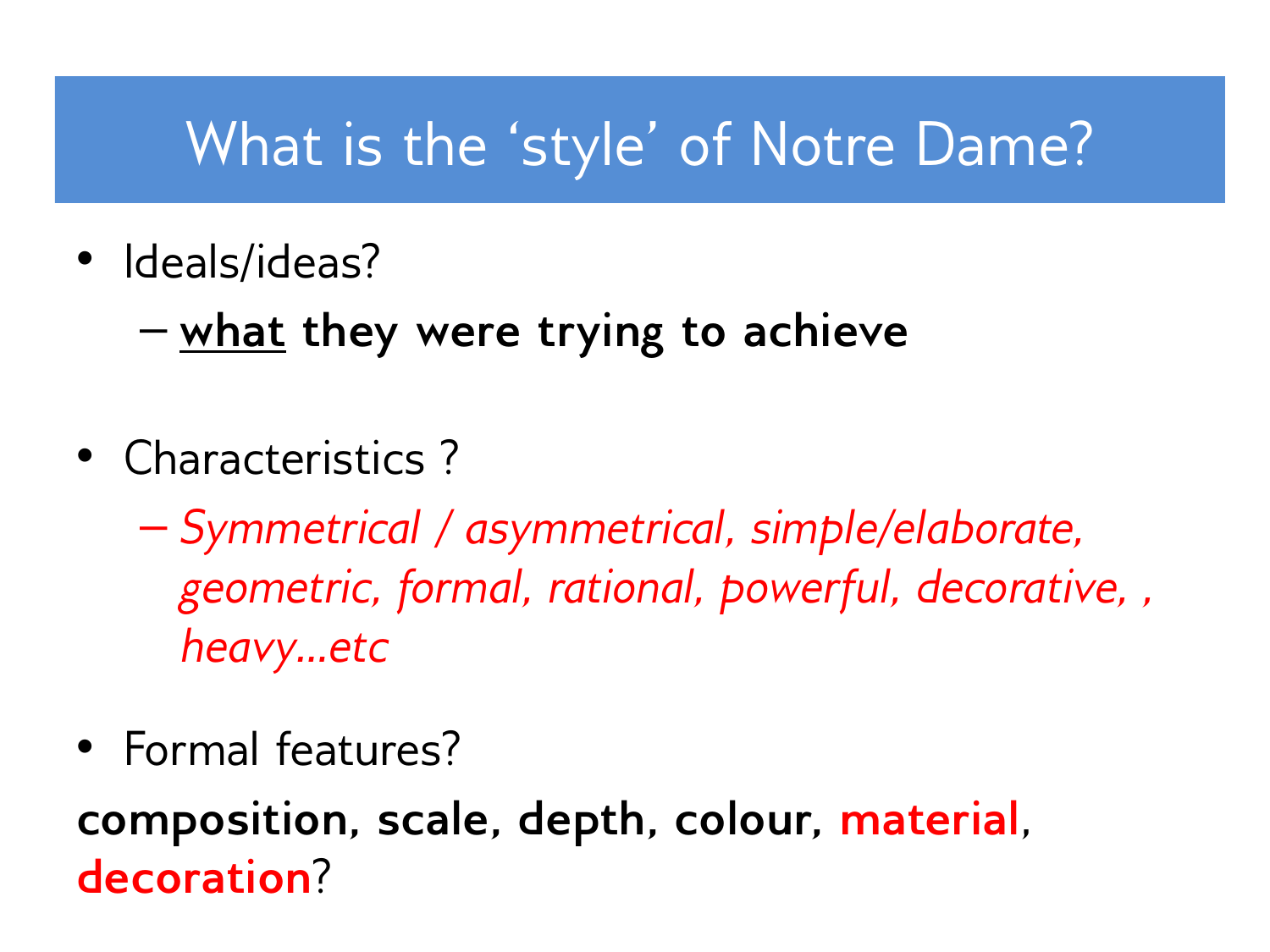

# What is the ‘style’ of Notre Dame?
Ideals/ideas?
what they were trying to achieve

Characteristics ?
Symmetrical / asymmetrical, simple/elaborate, geometric, formal, rational, powerful, decorative, , heavy…etc

Formal features?
composition, scale, depth, colour, material, decoration?